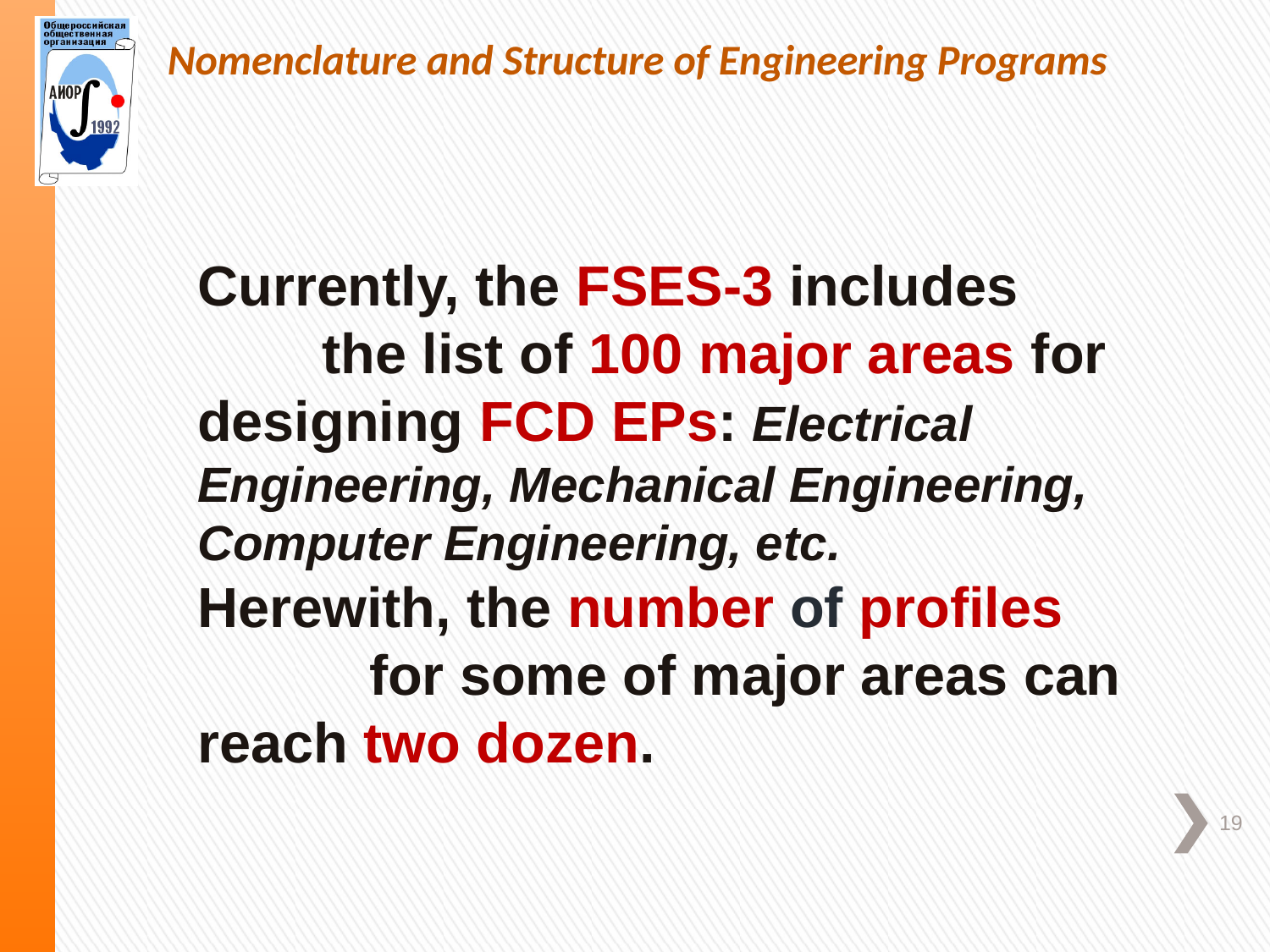

Nomenclature and Structure of Engineering Programs
Currently, the FSES-3 includes                    the list of 100 major areas for designing FCD EPs: Electrical Engineering, Mechanical Engineering, Computer Engineering, etc.
Herewith, the number of profiles                    for some of major areas can reach two dozen.
19